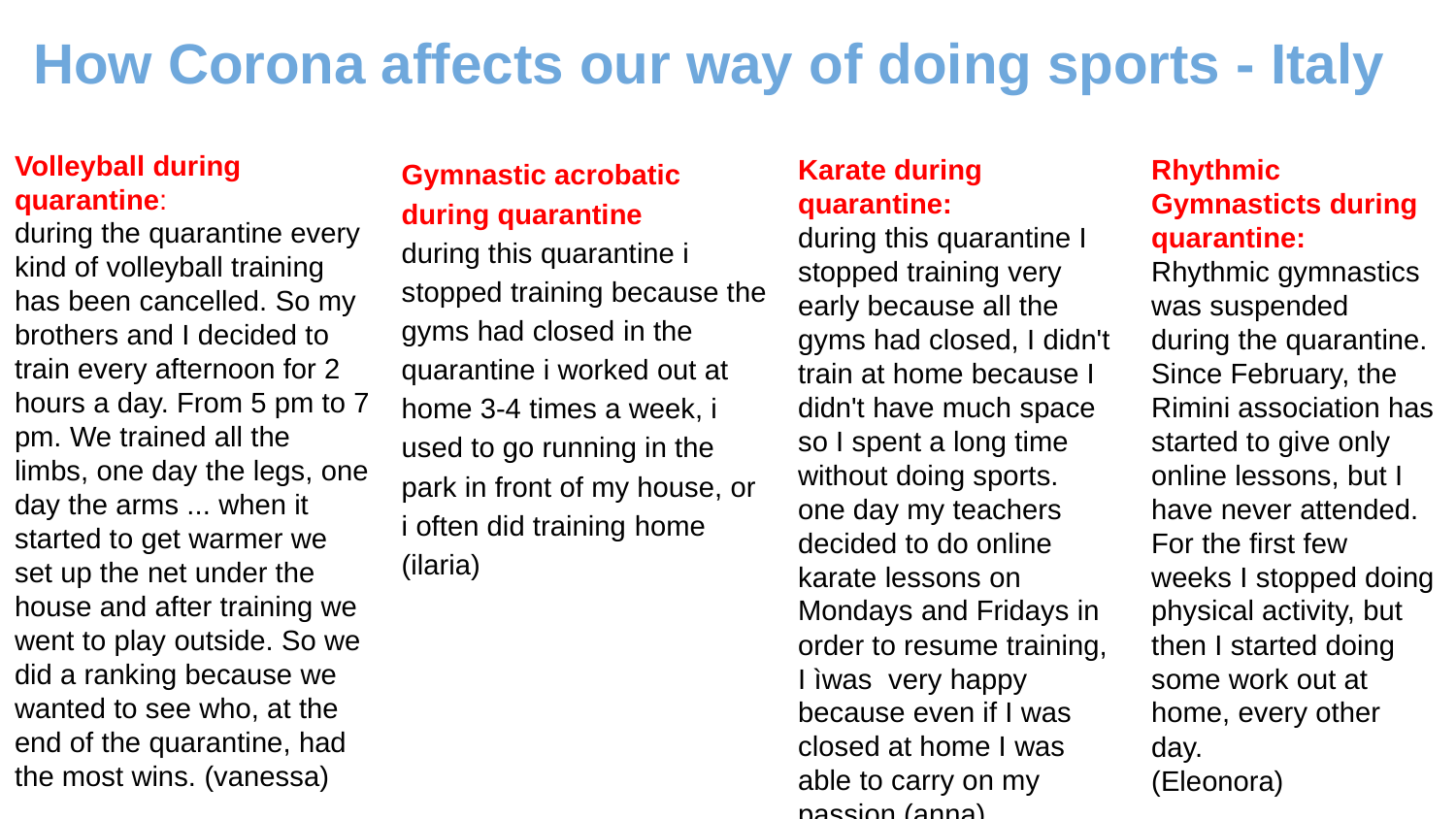

# How Corona affects our way of doing sports - Italy
Volleyball during quarantine:
during the quarantine every kind of volleyball training has been cancelled. So my brothers and I decided to train every afternoon for 2 hours a day. From 5 pm to 7 pm. We trained all the limbs, one day the legs, one day the arms ... when it started to get warmer we set up the net under the house and after training we went to play outside. So we did a ranking because we wanted to see who, at the end of the quarantine, had the most wins. (vanessa)

Gymnastic acrobatic during quarantine            during this quarantine i stopped training because the gyms had closed in the quarantine i worked out at home 3-4 times a week, i used to go running in the park in front of my house, or i often did training home  (ilaria)
Karate during quarantine:
during this quarantine I stopped training very early because all the gyms had closed, I didn't train at home because I didn't have much space so I spent a long time without doing sports.  one day my teachers decided to do online karate lessons on Mondays and Fridays in order to resume training, I ìwas  very happy because even if I was closed at home I was able to carry on my passion (anna)
Rhythmic Gymnasticts during quarantine:
Rhythmic gymnastics was suspended during the quarantine.
Since February, the Rimini association has started to give only online lessons, but I have never attended.
For the first few weeks I stopped doing physical activity, but then I started doing some work out at home, every other day.
(Eleonora)